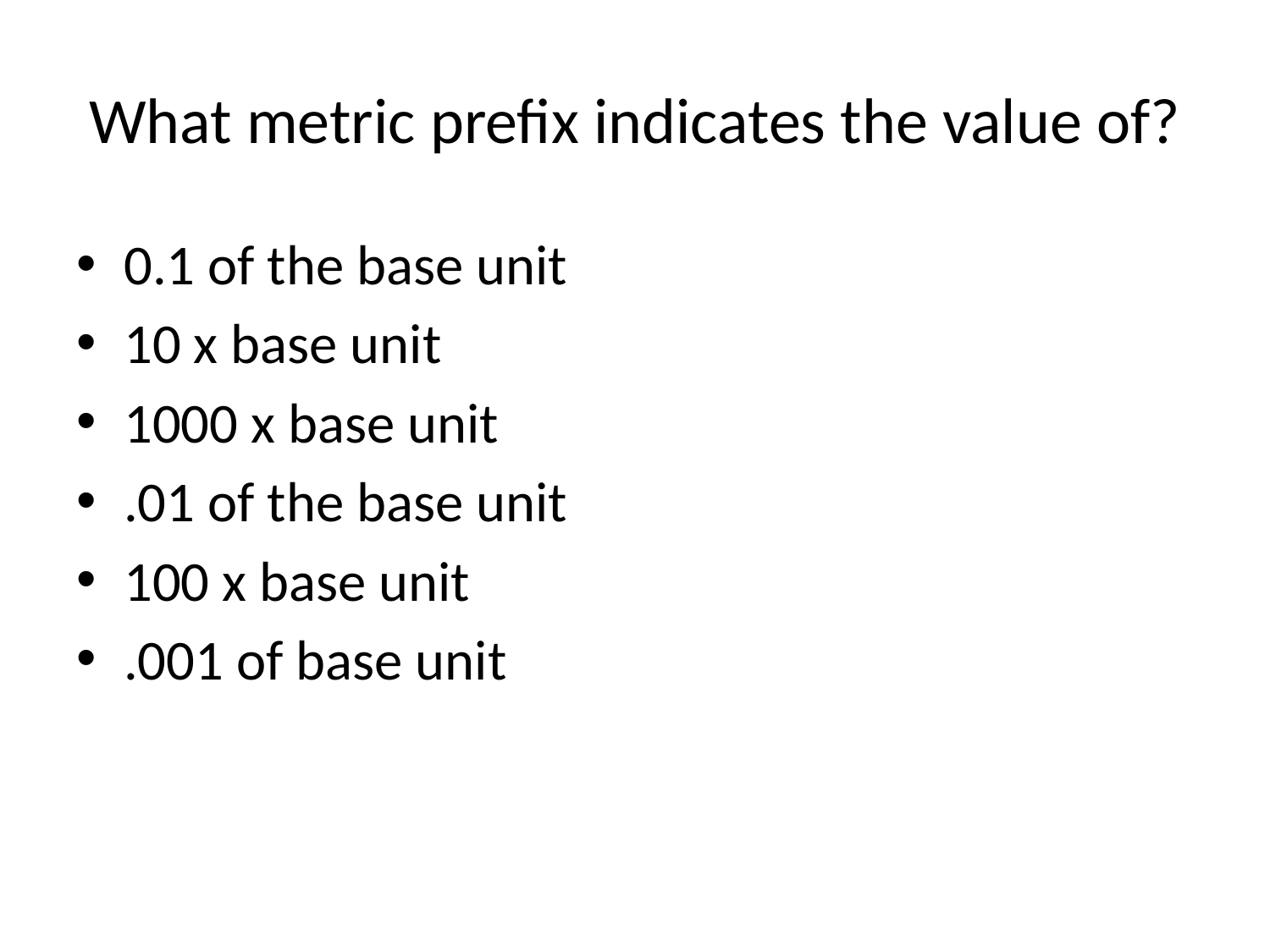

# What metric prefix indicates the value of?
0.1 of the base unit
10 x base unit
1000 x base unit
.01 of the base unit
100 x base unit
.001 of base unit